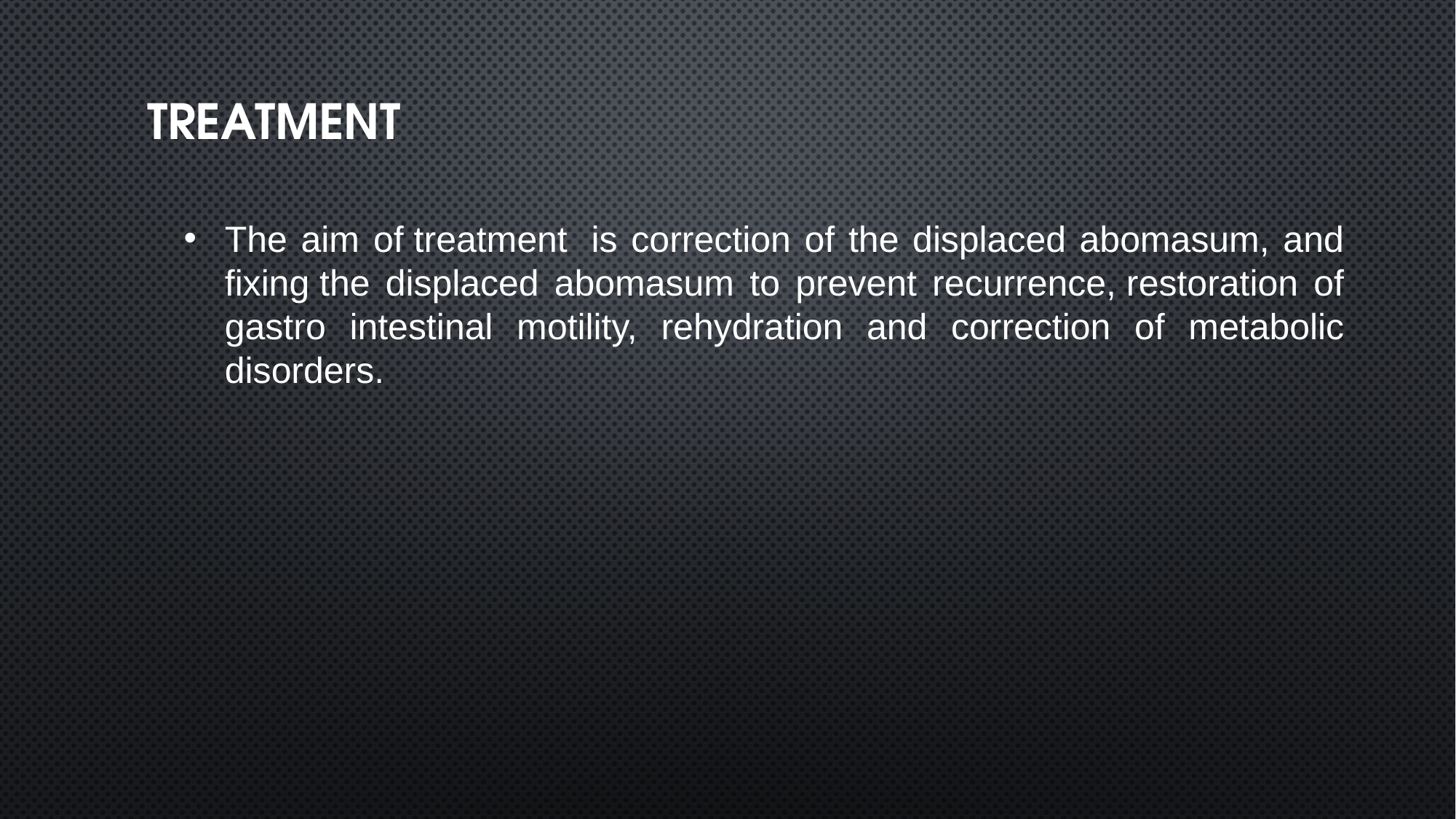

# treatment
The aim of treatment  is correction of the displaced abomasum, and fixing the displaced abomasum to prevent recurrence, restoration of gastro intestinal motility, rehydration and correction of metabolic disorders.